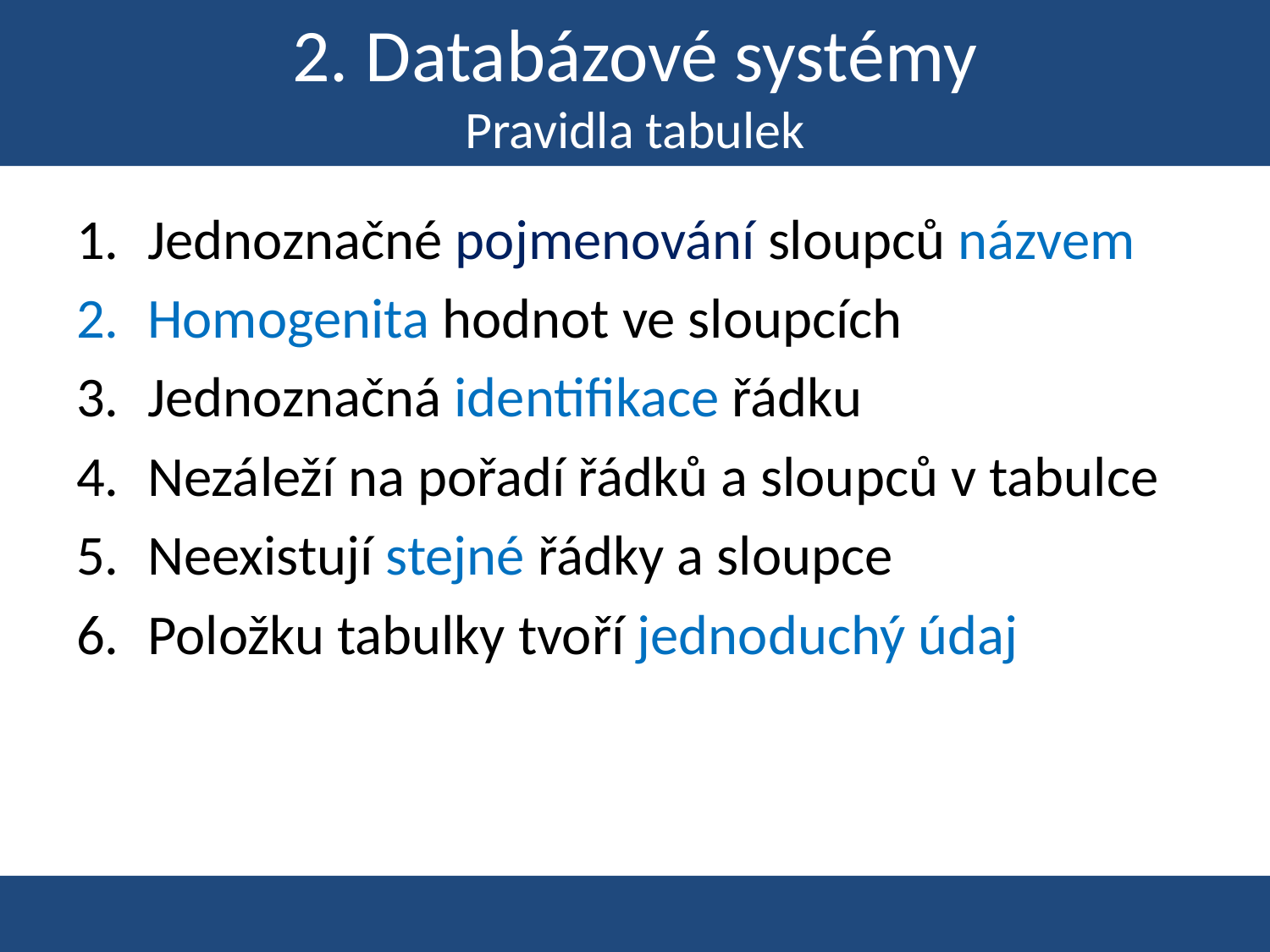

# 2. Databázové systémy Pravidla tabulek
Jednoznačné pojmenování sloupců názvem
Homogenita hodnot ve sloupcích
Jednoznačná identifikace řádku
Nezáleží na pořadí řádků a sloupců v tabulce
Neexistují stejné řádky a sloupce
Položku tabulky tvoří jednoduchý údaj